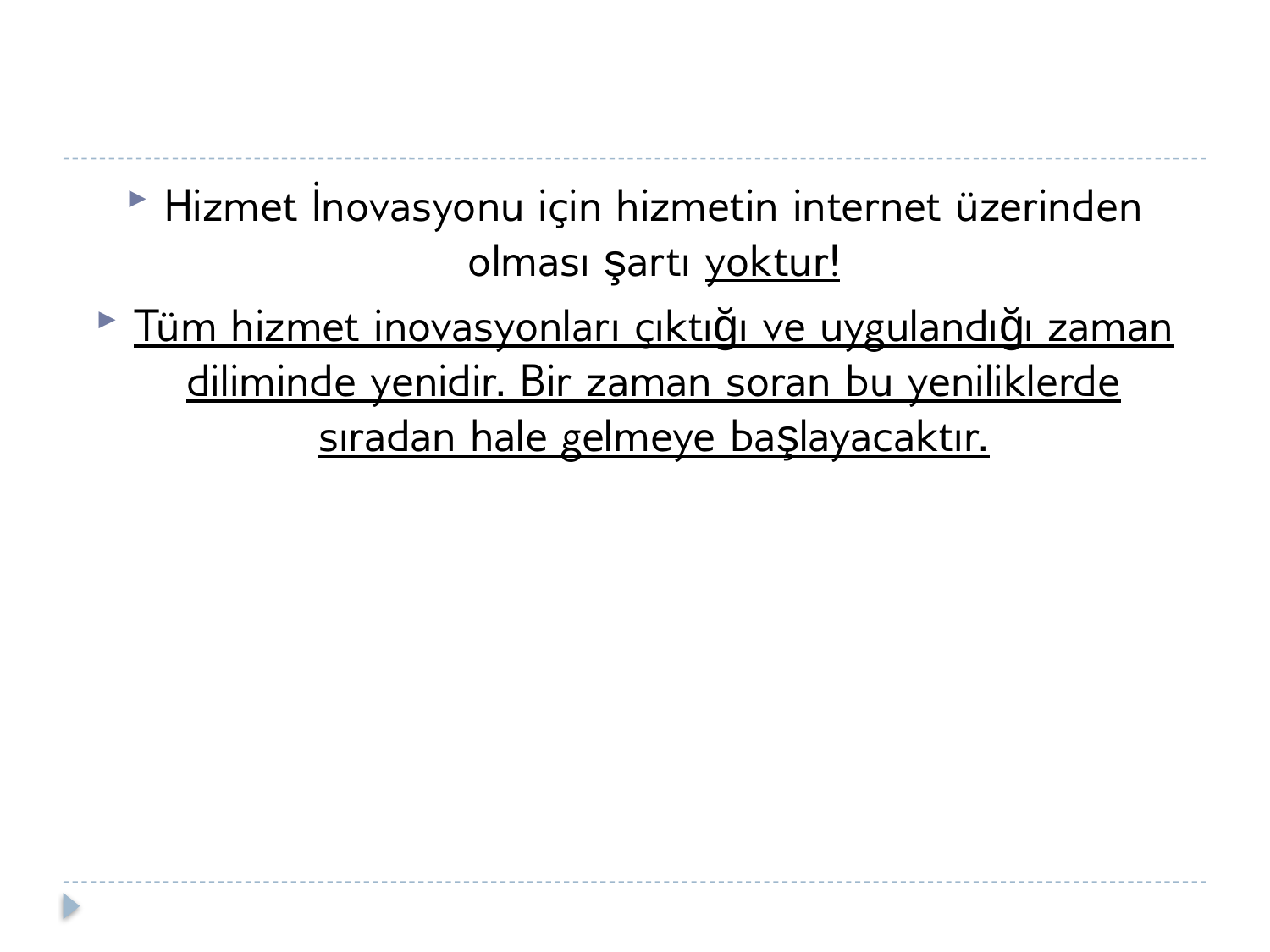

#
Hizmet İnovasyonu için hizmetin internet üzerinden olması şartı yoktur!
Tüm hizmet inovasyonları çıktığı ve uygulandığı zaman diliminde yenidir. Bir zaman soran bu yeniliklerde sıradan hale gelmeye başlayacaktır.